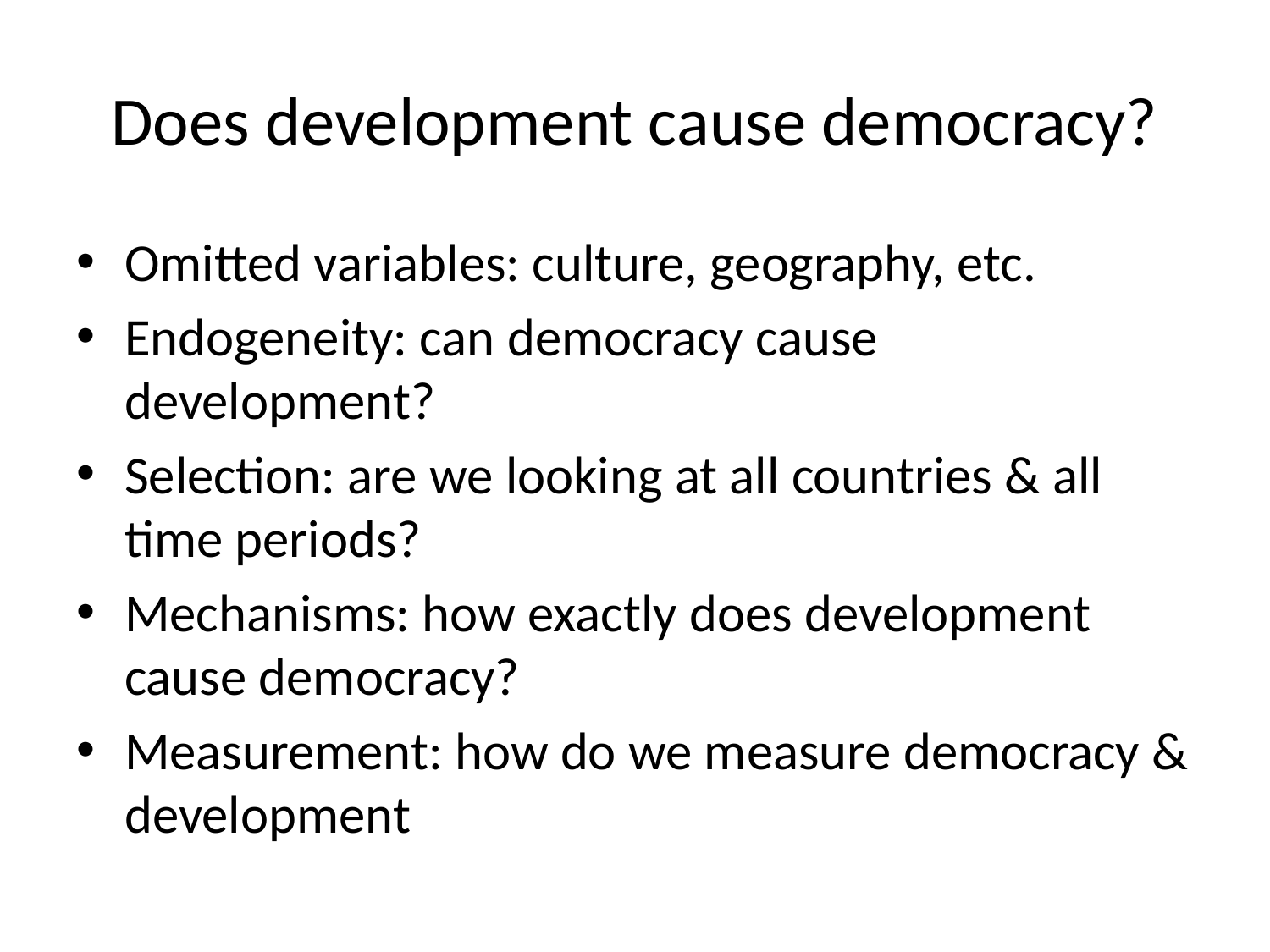

# Does development cause democracy?
Omitted variables: culture, geography, etc.
Endogeneity: can democracy cause development?
Selection: are we looking at all countries & all time periods?
Mechanisms: how exactly does development cause democracy?
Measurement: how do we measure democracy & development